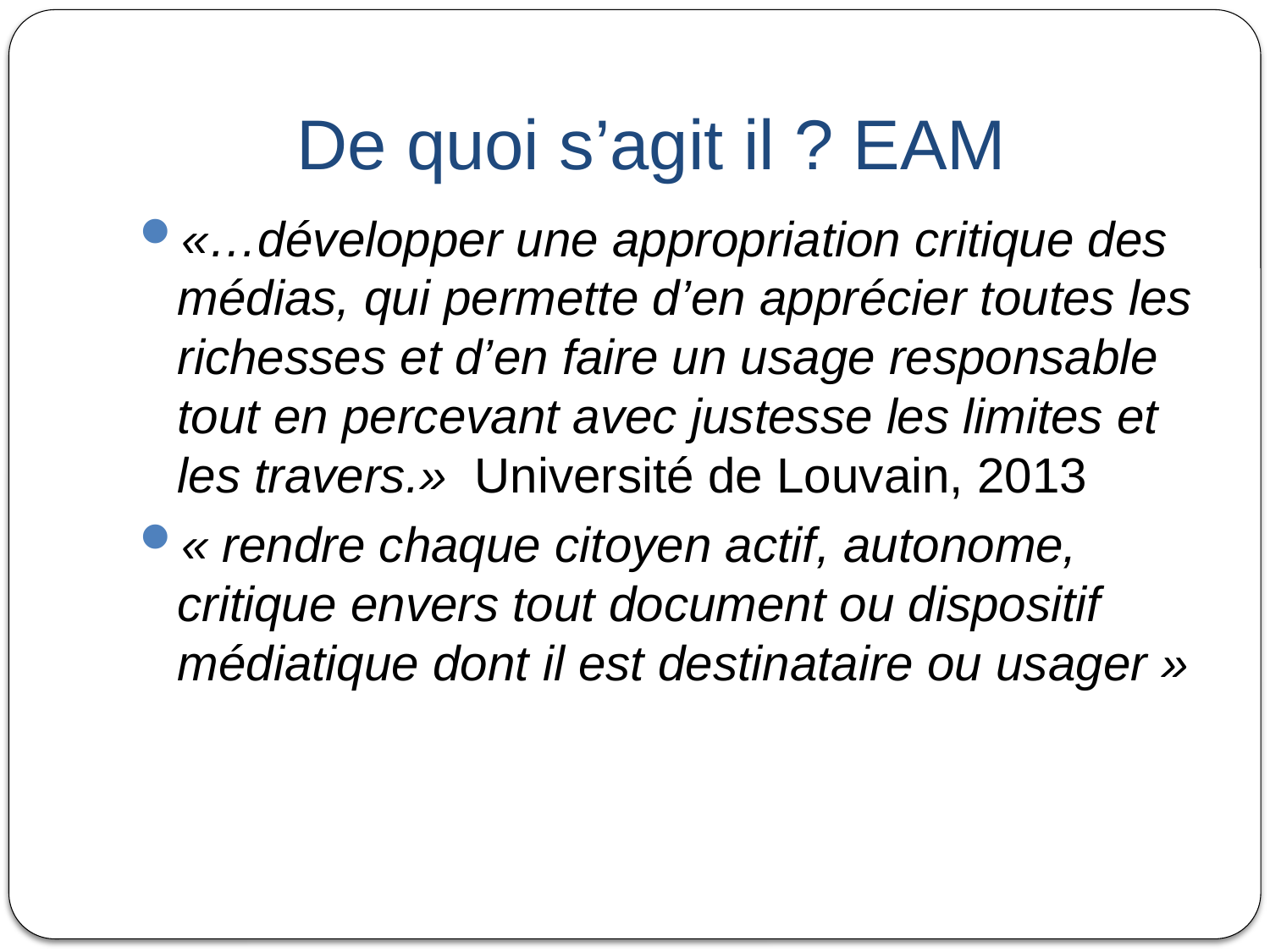

# De quoi s’agit il ? EAM
«…développer une appropriation critique des médias, qui permette d’en apprécier toutes les richesses et d’en faire un usage responsable tout en percevant avec justesse les limites et les travers.»  Université de Louvain, 2013
« rendre chaque citoyen actif, autonome, critique envers tout document ou dispositif médiatique dont il est destinataire ou usager »